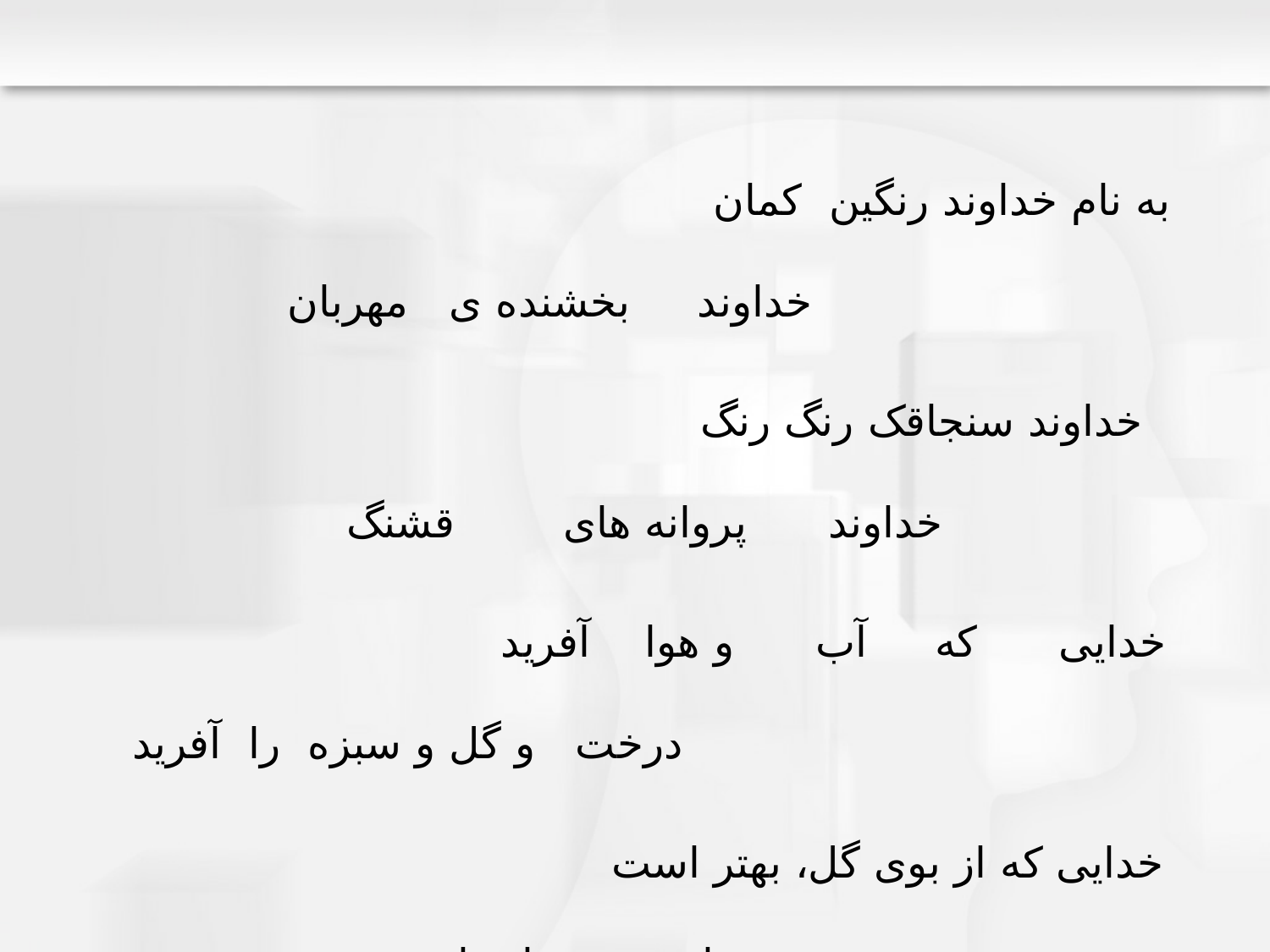

به نام خداوند رنگین  کمان                                                           خداوند     بخشنده ی   مهربان
خداوند سنجاقک رنگ رنگ                                          خداوند      پروانه های        قشنگ
خدایی      که     آب      و هوا    آفرید                                                                درخت   و گل و سبزه  را  آفرید
 خدایی که از بوی گل، بهتر است                                    صمیمی تر از خنده  مادر است
 خدایا       به   ما    مهربانی        بده                                                                                                دلی     ساده     و  آسمانی    بده
دلی صاف   و بی کینه، مانند آب                                            دلی روشن وگرم ، چون آفتاب
محمود پوروهاب